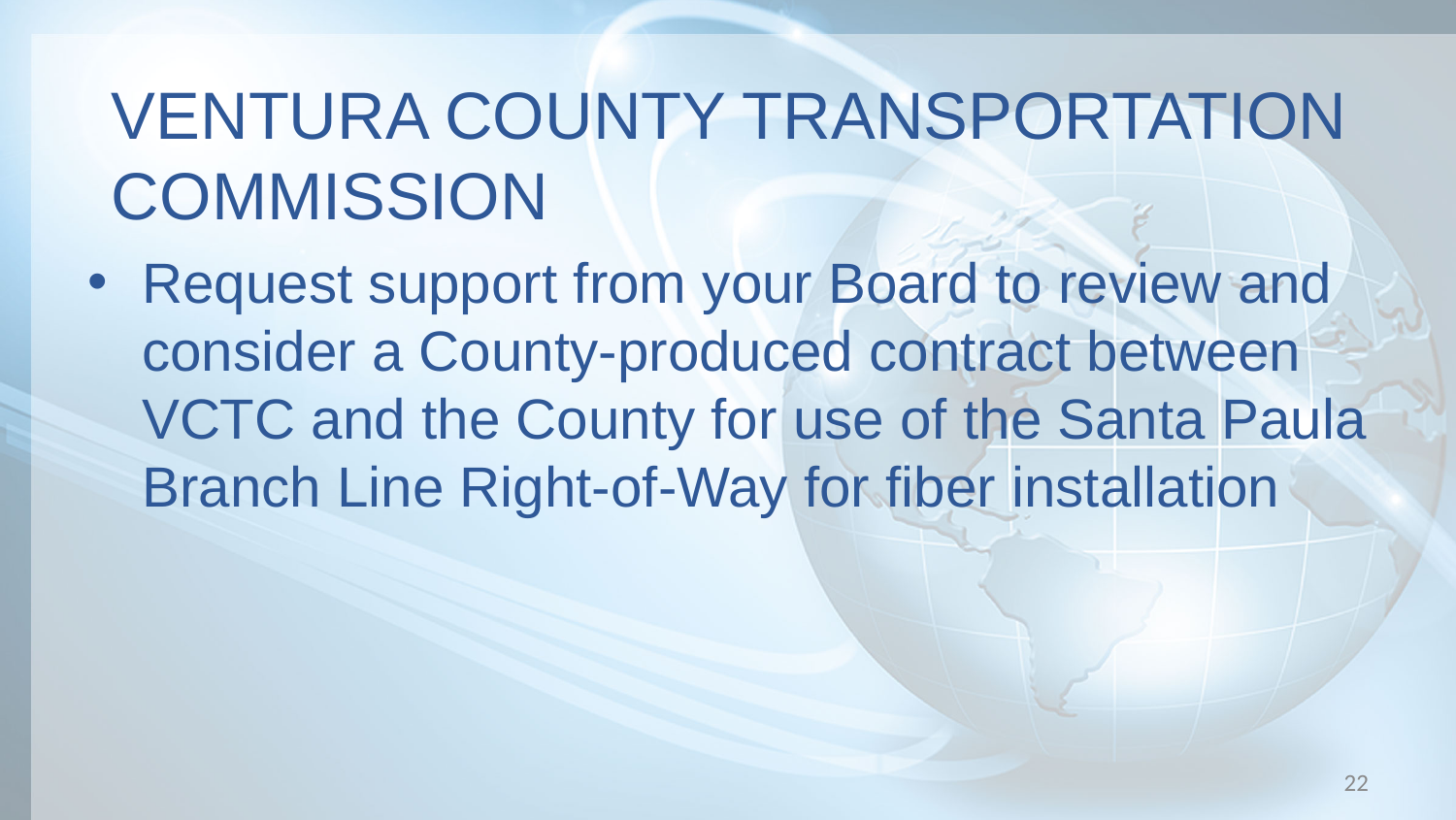

# VENTURA COUNTY TRANSPORTATION COMMISSION
Request support from your Board to review and consider a County-produced contract between VCTC and the County for use of the Santa Paula Branch Line Right-of-Way for fiber installation

22